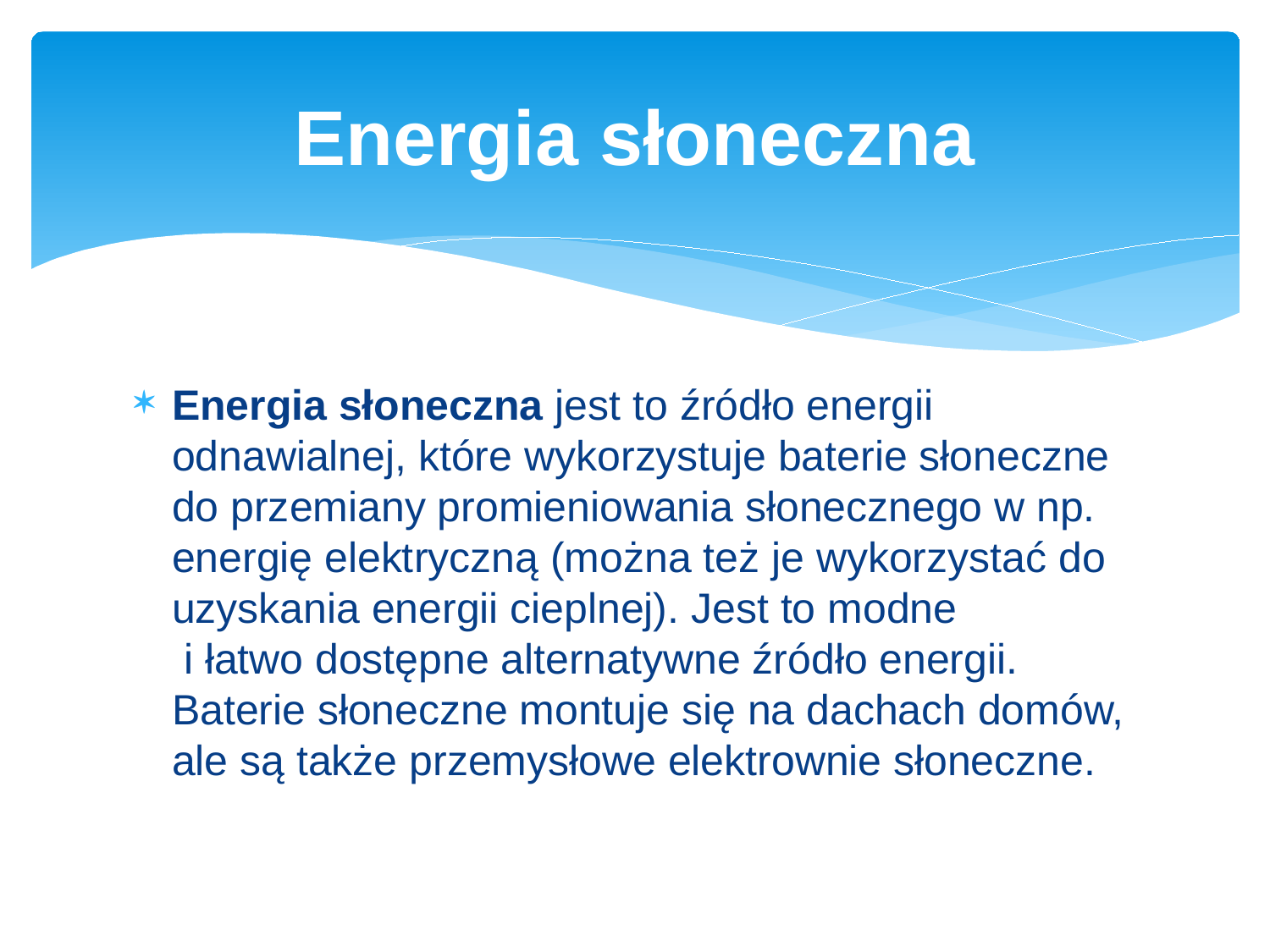

# Energia słoneczna
Energia słoneczna jest to źródło energii odnawialnej, które wykorzystuje baterie słoneczne do przemiany promieniowania słonecznego w np. energię elektryczną (można też je wykorzystać do uzyskania energii cieplnej). Jest to modne
 i łatwo dostępne alternatywne źródło energii. Baterie słoneczne montuje się na dachach domów, ale są także przemysłowe elektrownie słoneczne.